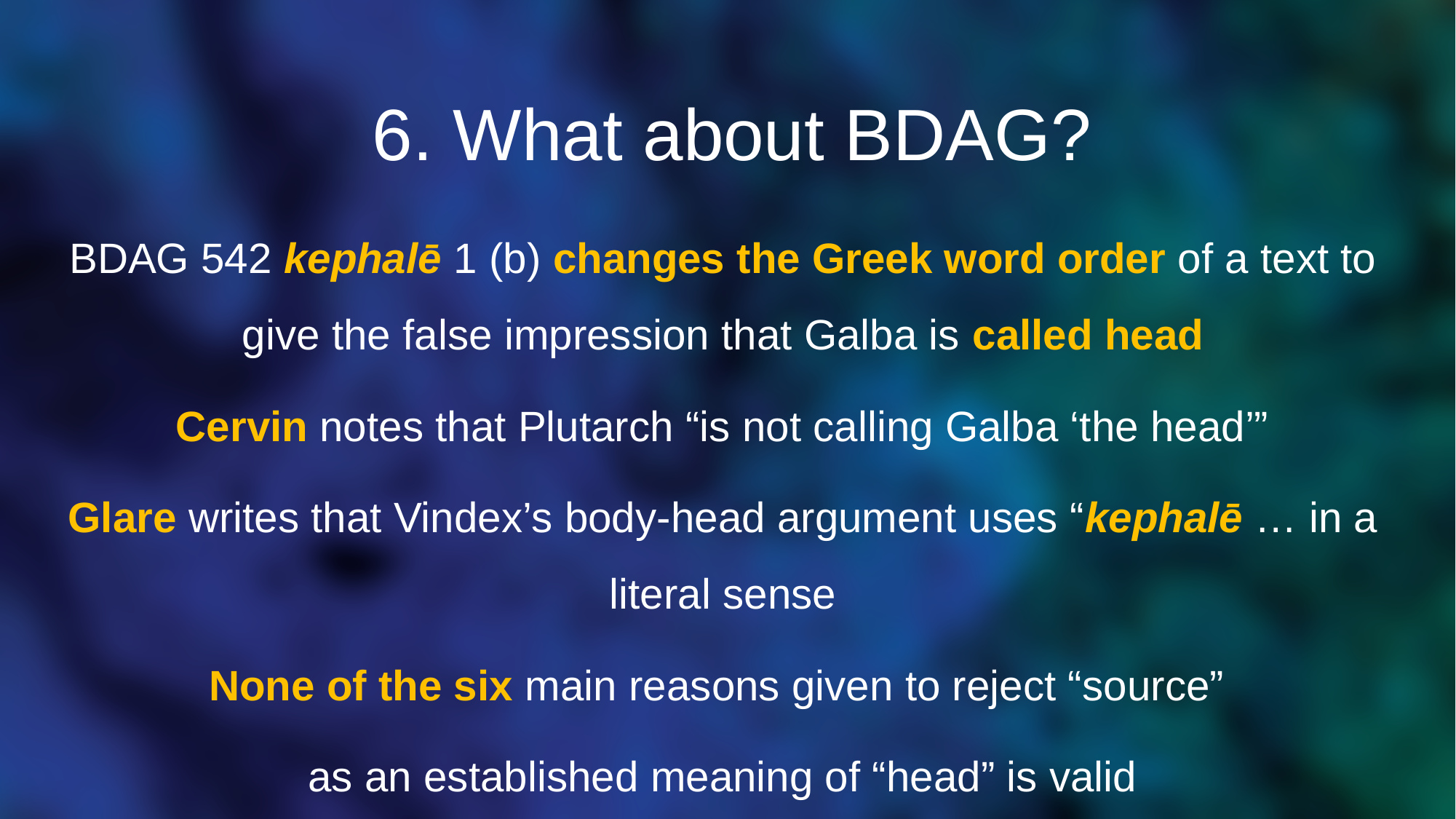

# 6. What about BDAG?
BDAG 542 kephalē 1 (b) changes the Greek word order of a text to give the false impression that Galba is called head
Cervin notes that Plutarch “is not calling Galba ‘the head’”
Glare writes that Vindex’s body-head argument uses “kephalē … in a literal sense
None of the six main reasons given to reject “source”
as an established meaning of “head” is valid